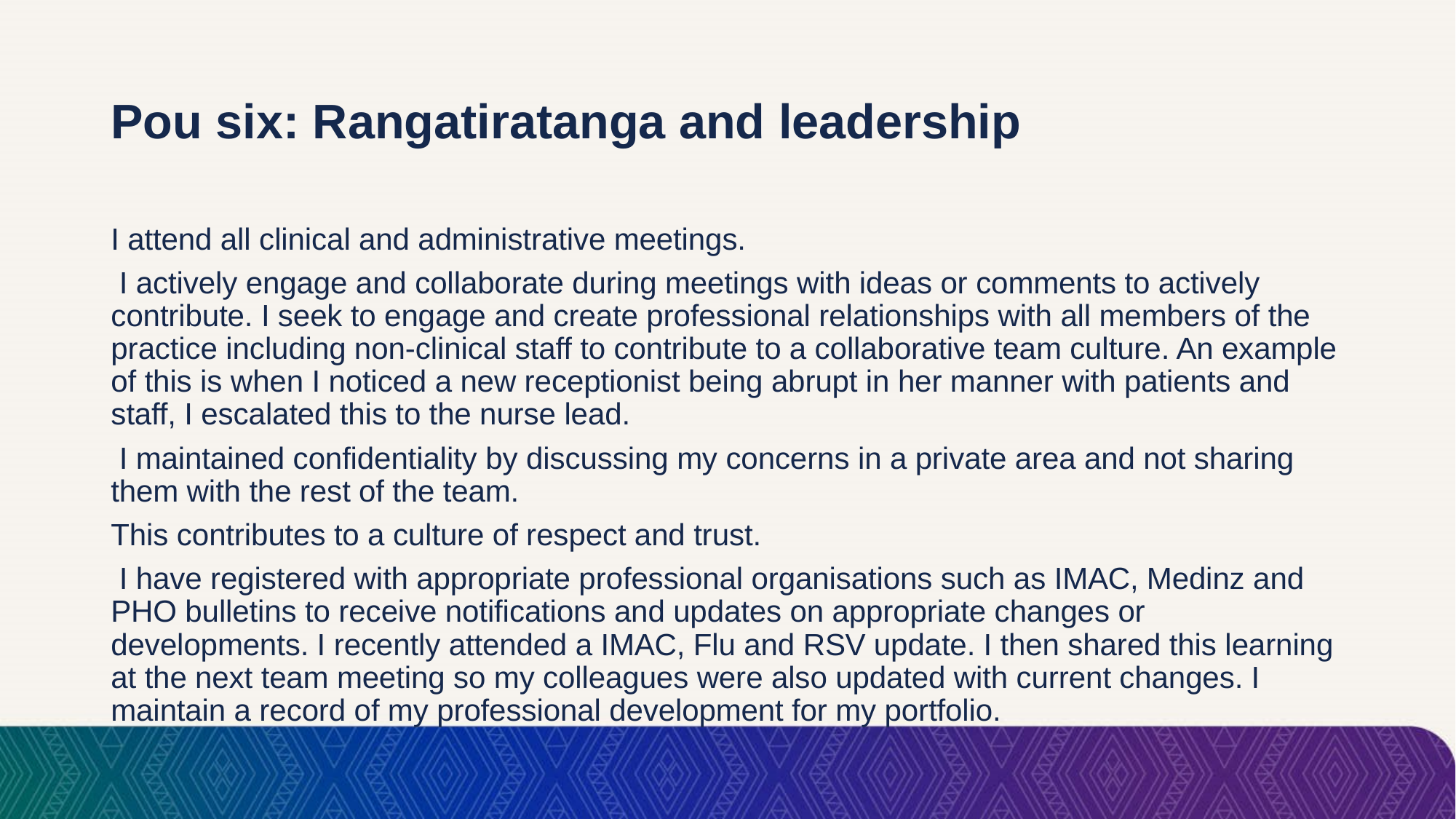

# Pou six: Rangatiratanga and leadership
I attend all clinical and administrative meetings.
 I actively engage and collaborate during meetings with ideas or comments to actively contribute. I seek to engage and create professional relationships with all members of the practice including non-clinical staff to contribute to a collaborative team culture. An example of this is when I noticed a new receptionist being abrupt in her manner with patients and staff, I escalated this to the nurse lead.
 I maintained confidentiality by discussing my concerns in a private area and not sharing them with the rest of the team.
This contributes to a culture of respect and trust.
 I have registered with appropriate professional organisations such as IMAC, Medinz and PHO bulletins to receive notifications and updates on appropriate changes or developments. I recently attended a IMAC, Flu and RSV update. I then shared this learning at the next team meeting so my colleagues were also updated with current changes. I maintain a record of my professional development for my portfolio.